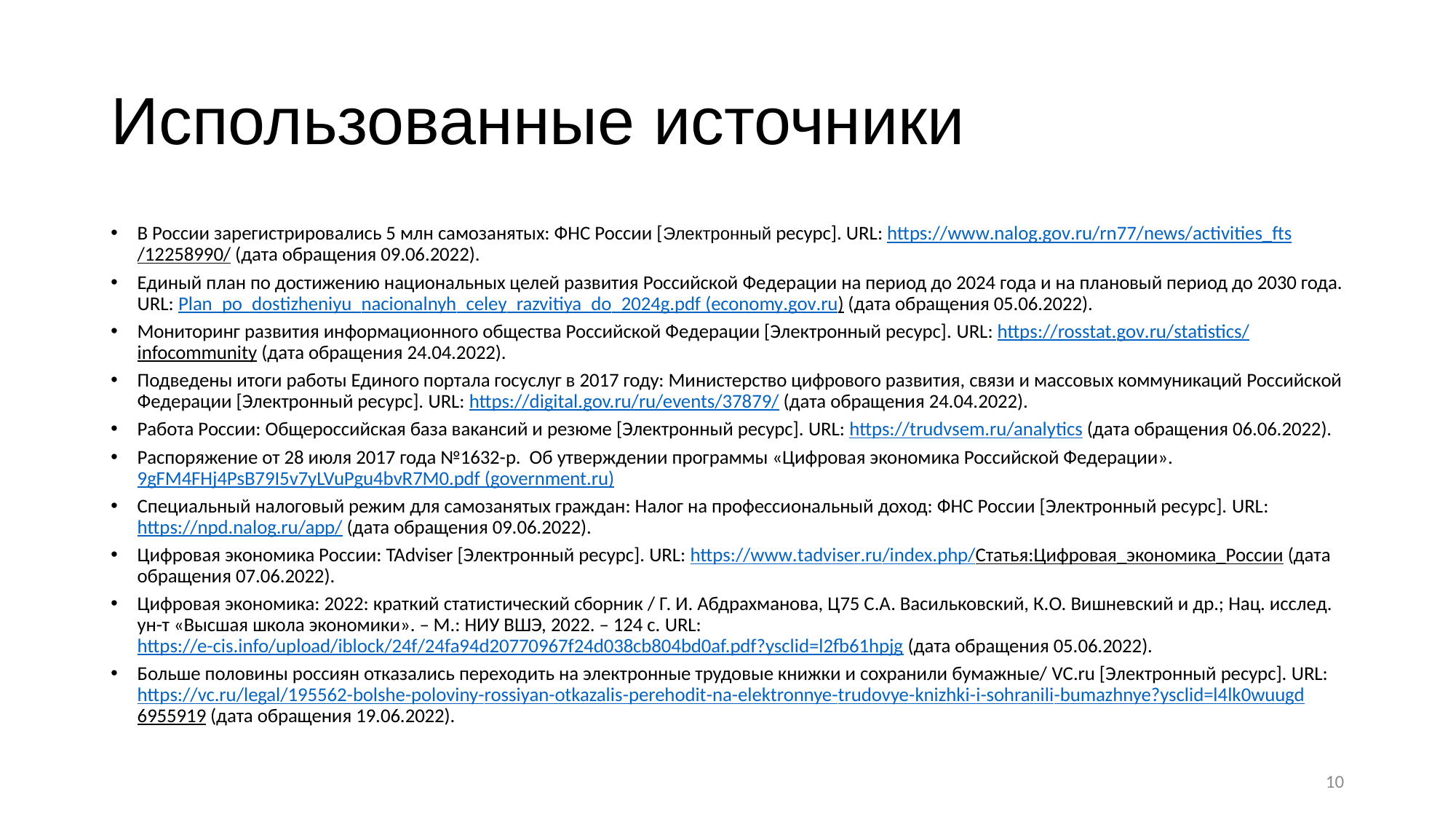

# Использованные источники
В России зарегистрировались 5 млн самозанятых: ФНС России [Электронный ресурс]. URL: https://www.nalog.gov.ru/rn77/news/activities_fts/12258990/ (дата обращения 09.06.2022).
Единый план по достижению национальных целей развития Российской Федерации на период до 2024 года и на плановый период до 2030 года. URL: Plan_po_dostizheniyu_nacionalnyh_celey_razvitiya_do_2024g.pdf (economy.gov.ru) (дата обращения 05.06.2022).
Мониторинг развития информационного общества Российской Федерации [Электронный ресурс]. URL: https://rosstat.gov.ru/statistics/infocommunity (дата обращения 24.04.2022).
Подведены итоги работы Единого портала госуслуг в 2017 году: Министерство цифрового развития, связи и массовых коммуникаций Российской Федерации [Электронный ресурс]. URL: https://digital.gov.ru/ru/events/37879/ (дата обращения 24.04.2022).
Работа России: Общероссийская база вакансий и резюме [Электронный ресурс]. URL: https://trudvsem.ru/analytics (дата обращения 06.06.2022).
Распоряжение от 28 июля 2017 года №1632-р.  Об утверждении программы «Цифровая экономика Российской Федерации». 9gFM4FHj4PsB79I5v7yLVuPgu4bvR7M0.pdf (government.ru)
Специальный налоговый режим для самозанятых граждан: Налог на профессиональный доход: ФНС России [Электронный ресурс]. URL: https://npd.nalog.ru/app/ (дата обращения 09.06.2022).
Цифровая экономика России: TAdviser [Электронный ресурс]. URL: https://www.tadviser.ru/index.php/Статья:Цифровая_экономика_России (дата обращения 07.06.2022).
Цифровая экономика: 2022: краткий статистический сборник / Г. И. Абдрахманова, Ц75 С.А. Васильковский, К.О. Вишневский и др.; Нац. исслед. ун-т «Высшая школа экономики». – М.: НИУ ВШЭ, 2022. – 124 с. URL: https://e-cis.info/upload/iblock/24f/24fa94d20770967f24d038cb804bd0af.pdf?ysclid=l2fb61hpjg (дата обращения 05.06.2022).
Больше половины россиян отказались переходить на электронные трудовые книжки и сохранили бумажные/ VC.ru [Электронный ресурс]. URL: https://vc.ru/legal/195562-bolshe-poloviny-rossiyan-otkazalis-perehodit-na-elektronnye-trudovye-knizhki-i-sohranili-bumazhnye?ysclid=l4lk0wuugd6955919 (дата обращения 19.06.2022).

10